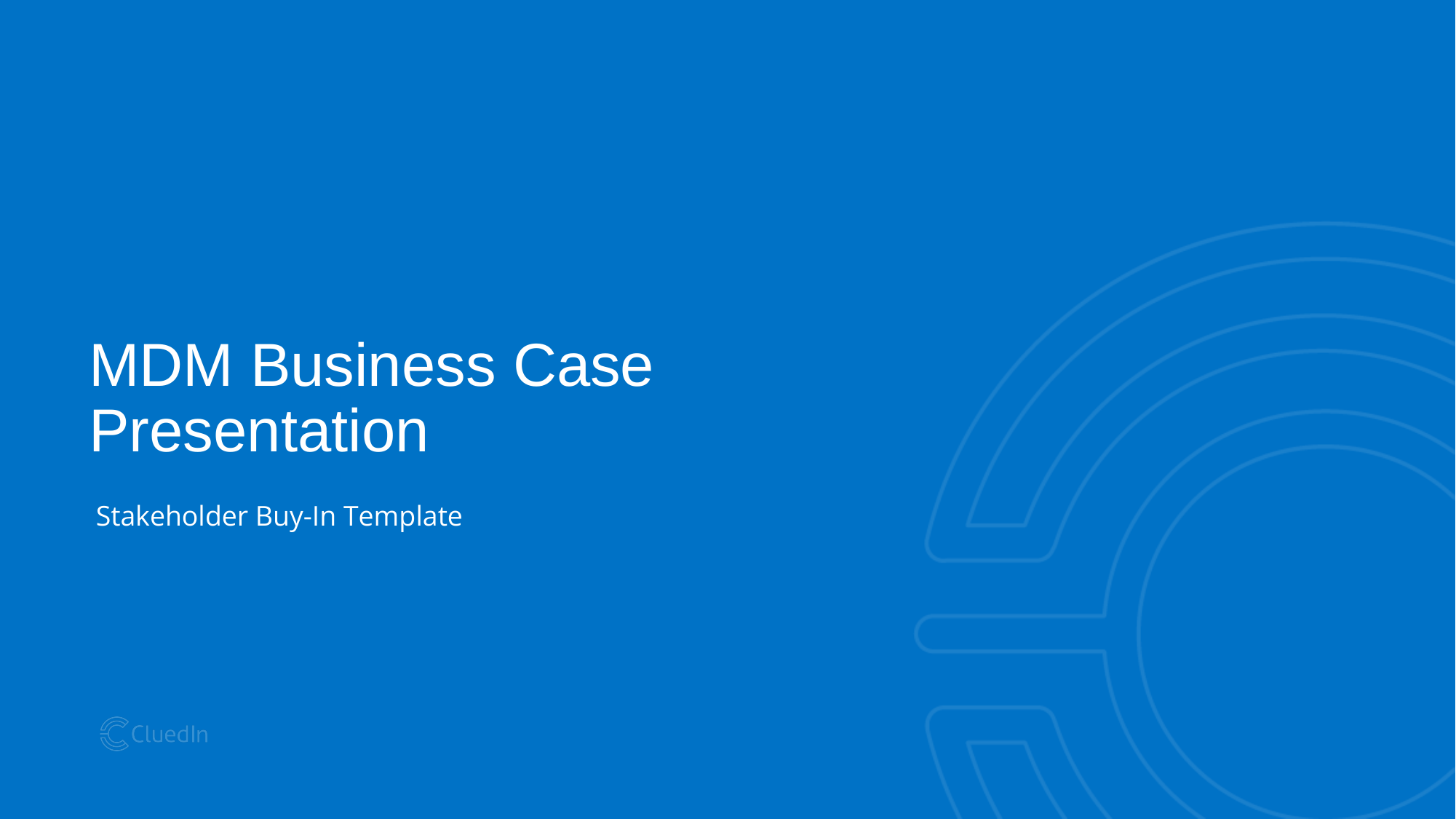

# MDM Business Case Presentation
Stakeholder Buy-In Template